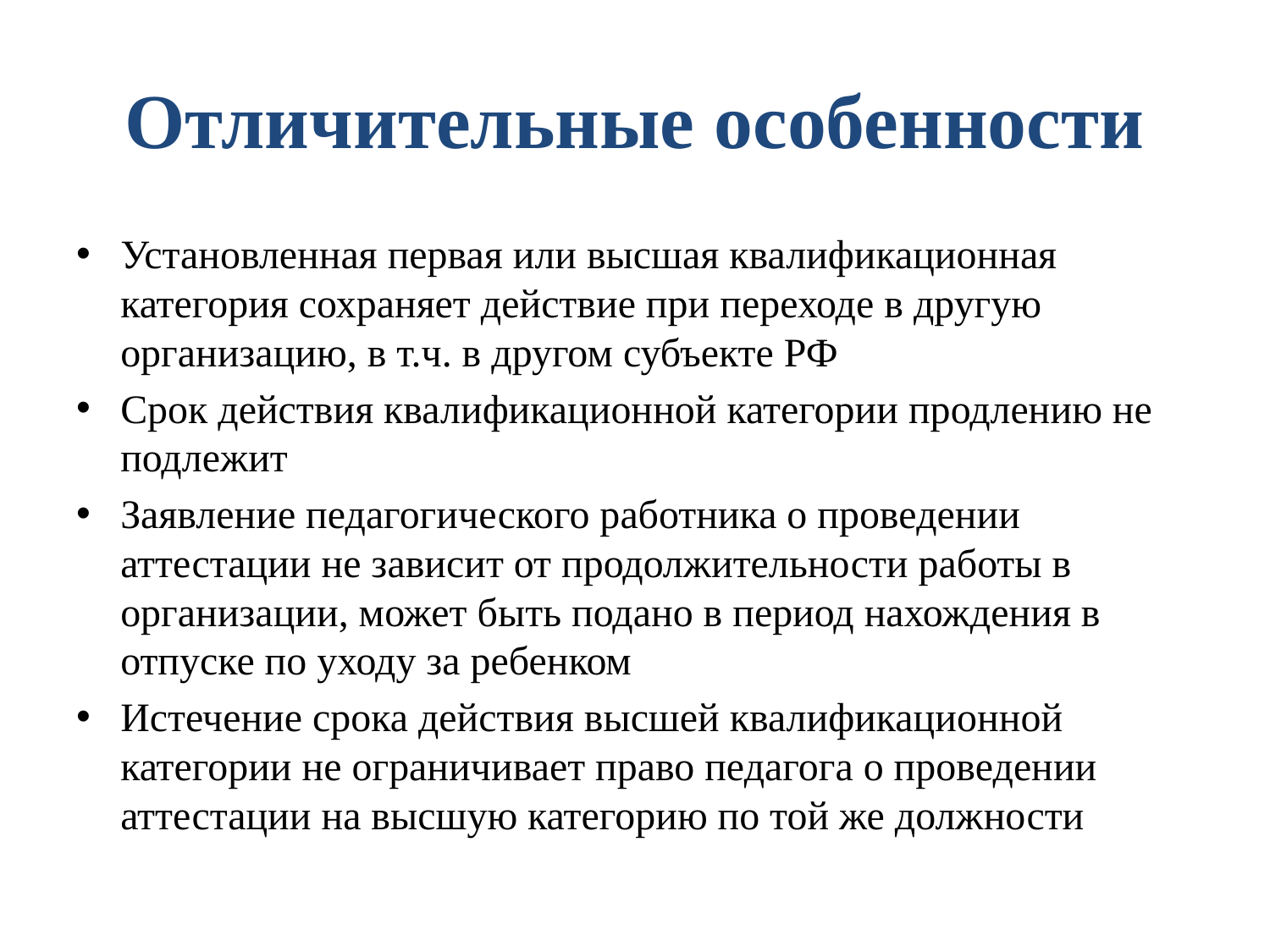

# Отличительные особенности
Установленная первая или высшая квалификационная категория сохраняет действие при переходе в другую организацию, в т.ч. в другом субъекте РФ
Срок действия квалификационной категории продлению не подлежит
Заявление педагогического работника о проведении аттестации не зависит от продолжительности работы в организации, может быть подано в период нахождения в отпуске по уходу за ребенком
Истечение срока действия высшей квалификационной категории не ограничивает право педагога о проведении аттестации на высшую категорию по той же должности